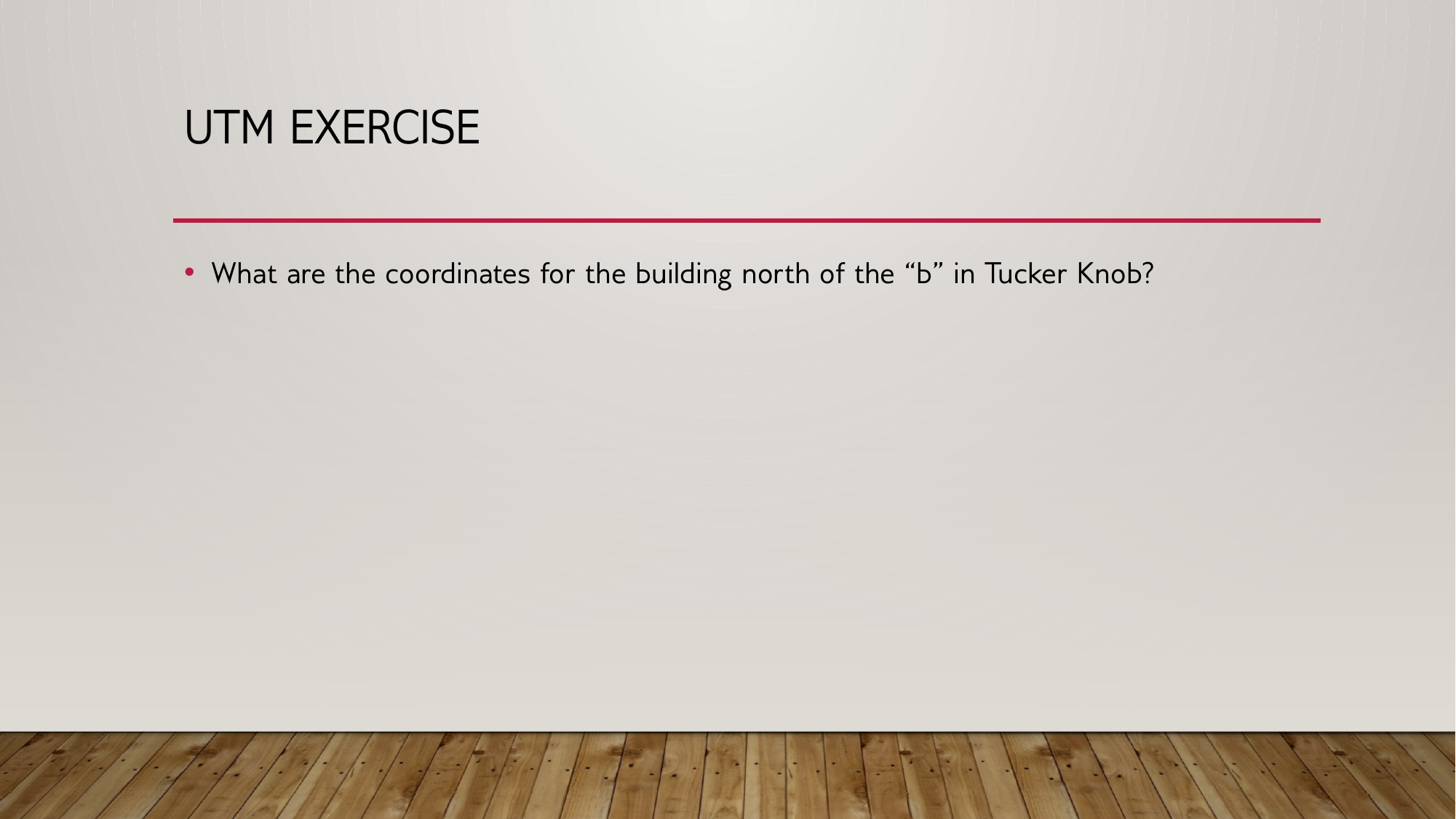

# UTM Exercise
What are the coordinates for the building north of the “b” in Tucker Knob?